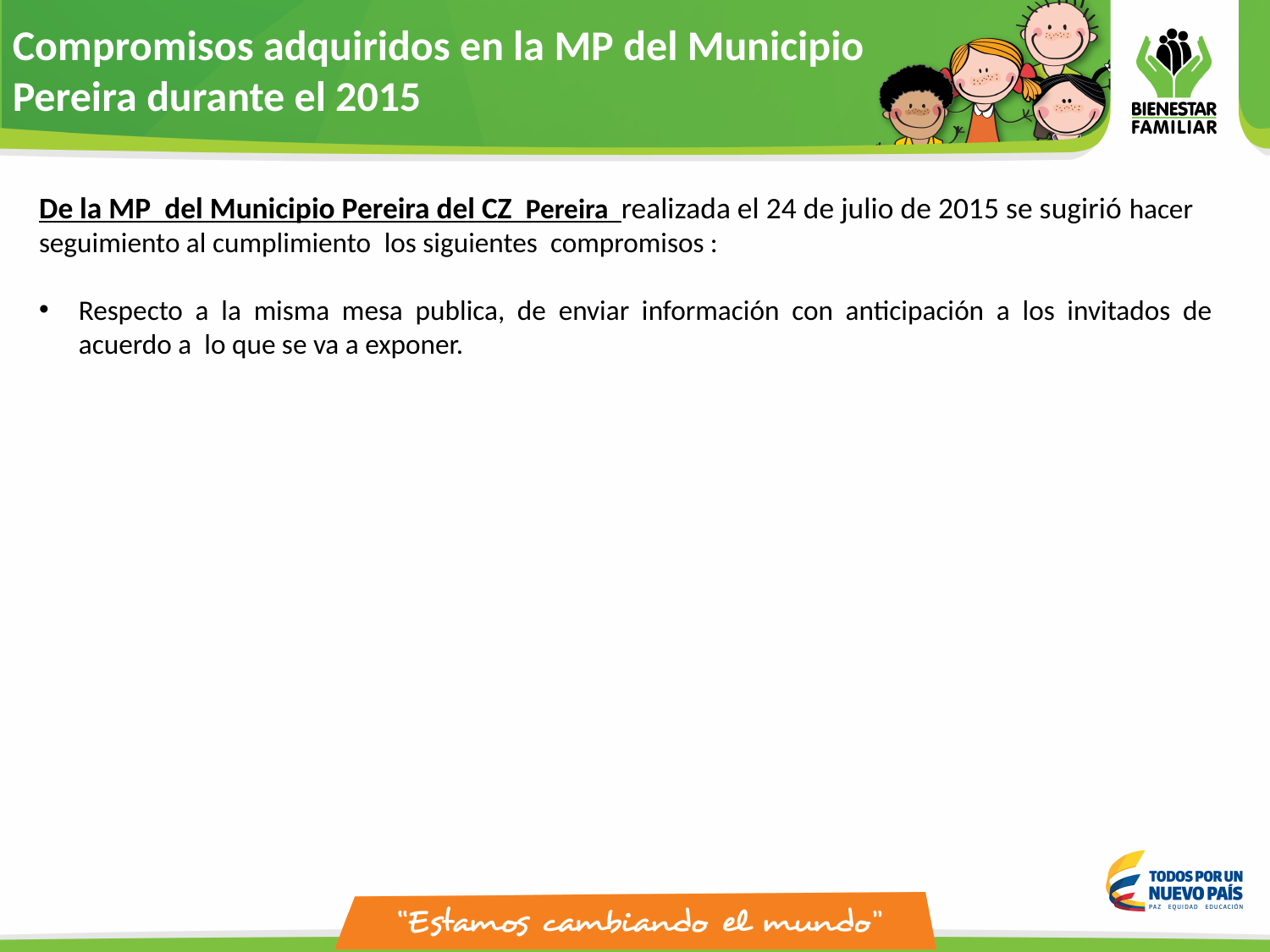

Compromisos adquiridos en la MP del Municipio Pereira durante el 2015
De la MP  del Municipio Pereira del CZ  Pereira  realizada el 24 de julio de 2015 se sugirió hacer seguimiento al cumplimiento  los siguientes  compromisos :

Respecto a la misma mesa publica, de enviar información con anticipación a los invitados de acuerdo a  lo que se va a exponer.